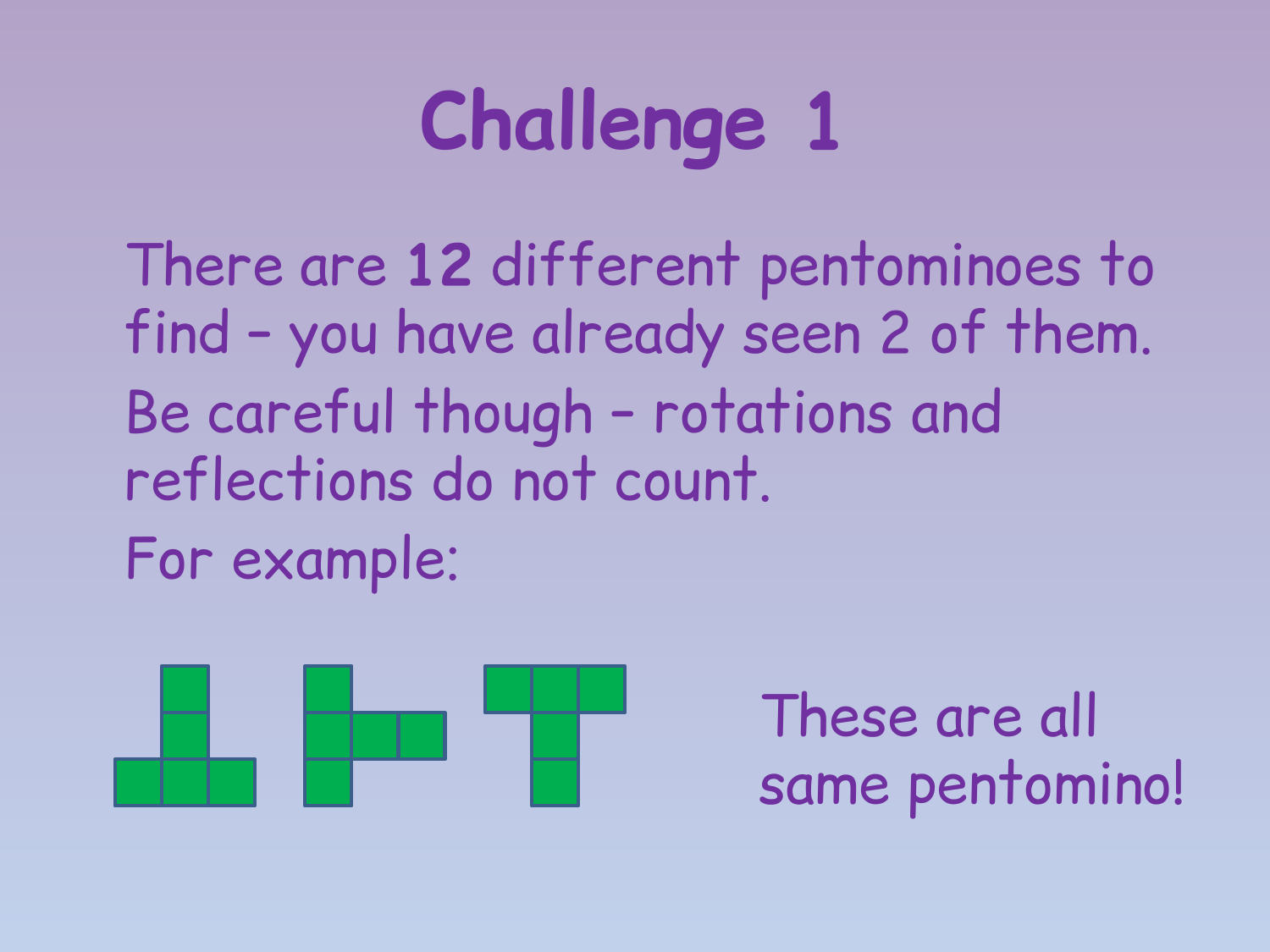

# Challenge 1
	There are 12 different pentominoes to find – you have already seen 2 of them.
	Be careful though – rotations and reflections do not count.
	For example:

						These are all the 					same pentomino!